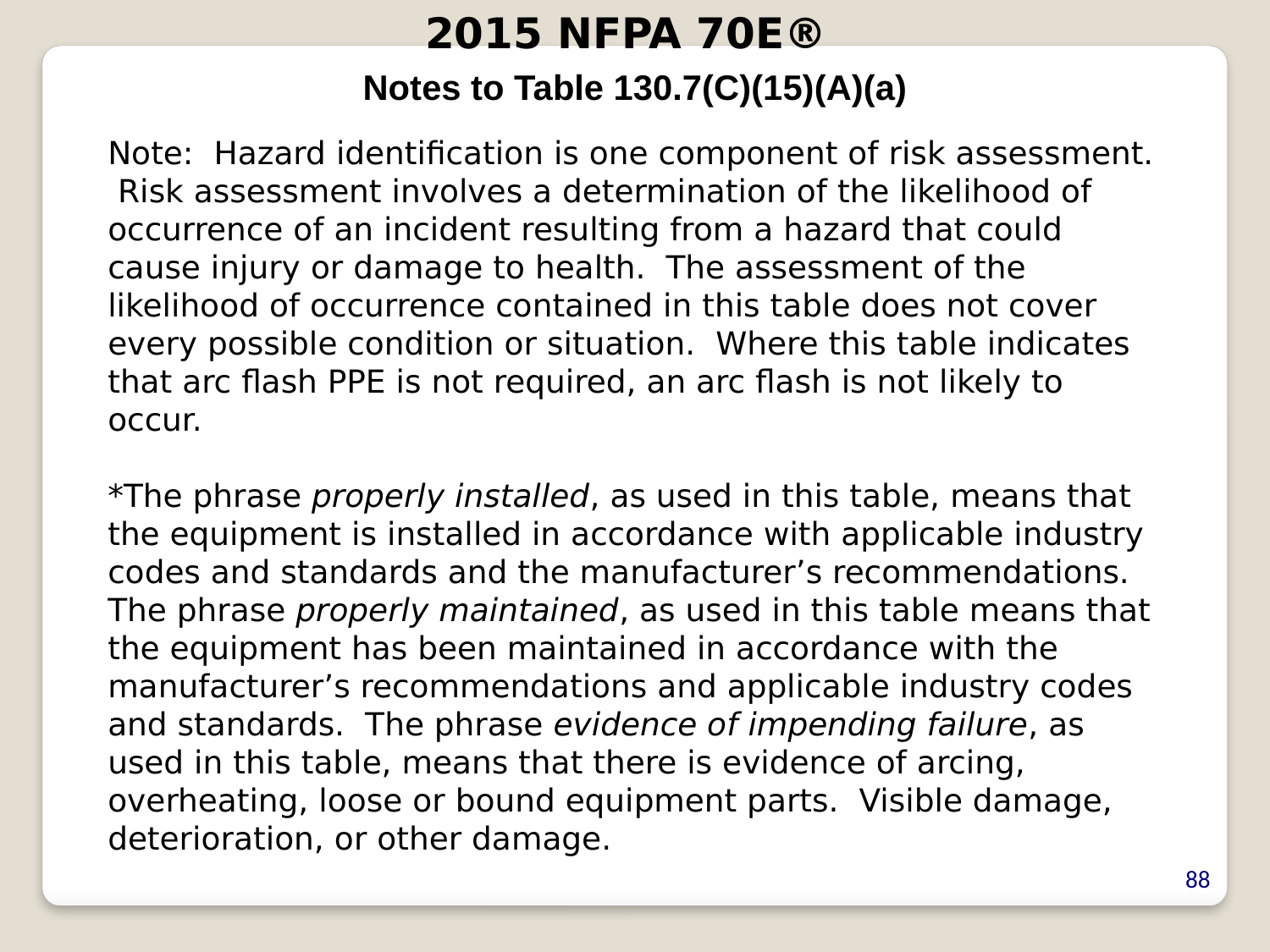

2015 NFPA 70E®
Notes to Table 130.7(C)(15)(A)(a)

Note:  Hazard identification is one component of risk assessment.  Risk assessment involves a determination of the likelihood of occurrence of an incident resulting from a hazard that could cause injury or damage to health.  The assessment of the likelihood of occurrence contained in this table does not cover every possible condition or situation.  Where this table indicates that arc flash PPE is not required, an arc flash is not likely to occur.

*The phrase properly installed, as used in this table, means that the equipment is installed in accordance with applicable industry codes and standards and the manufacturer’s recommendations.  The phrase properly maintained, as used in this table means that the equipment has been maintained in accordance with the manufacturer’s recommendations and applicable industry codes and standards.  The phrase evidence of impending failure, as used in this table, means that there is evidence of arcing, overheating, loose or bound equipment parts.  Visible damage, deterioration, or other damage.
88